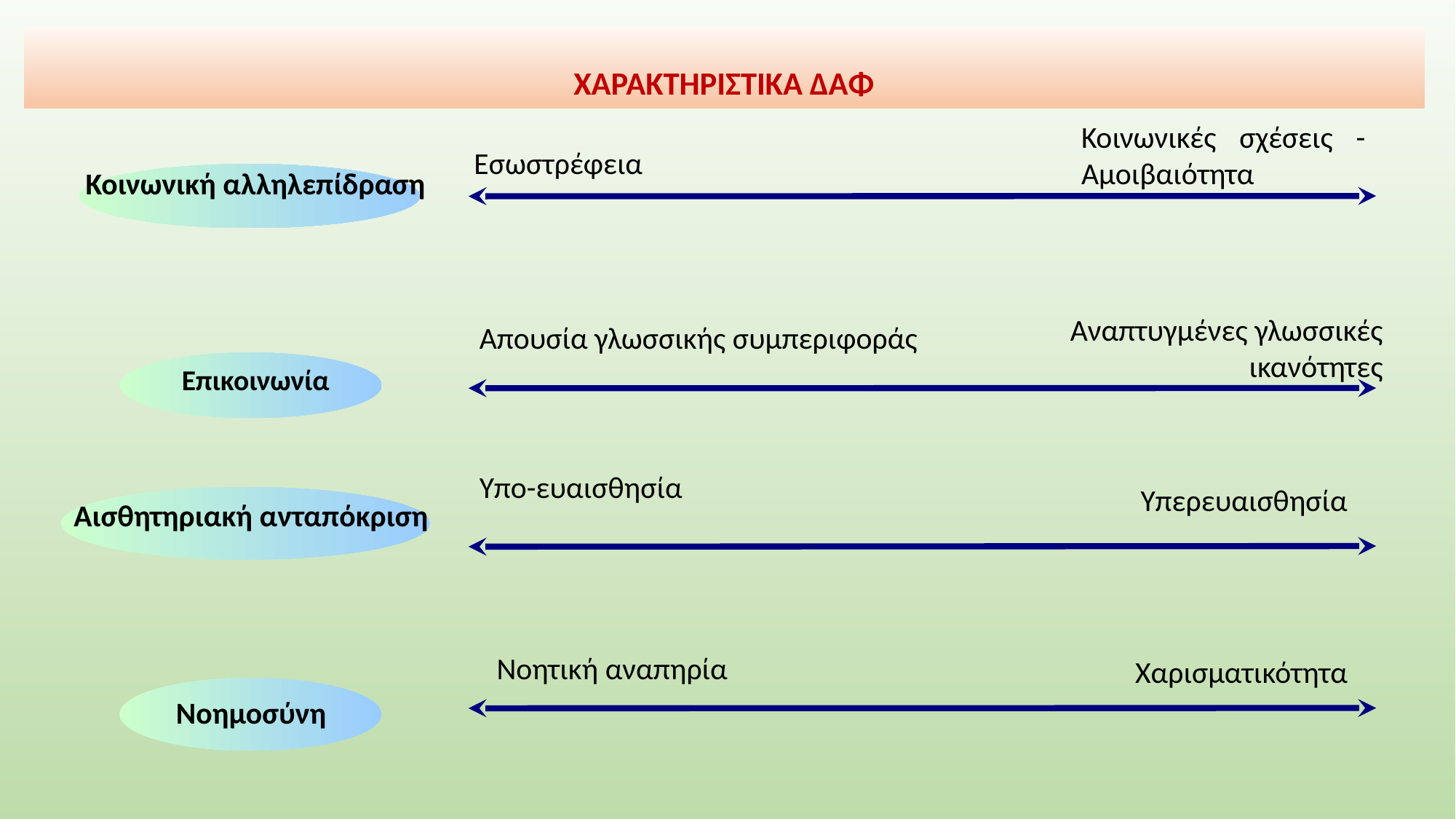

# ΧΑΡΑΚΤΗΡΙΣΤΙΚΑ ΔΑΦ
Κοινωνικές σχέσεις - Αμοιβαιότητα
Εσωστρέφεια
Κοινωνική αλληλεπίδραση

Αναπτυγμένες γλωσσικές
ικανότητες
Απουσία γλωσσικής συμπεριφοράς

Επικοινωνία

Υπο-ευαισθησία
Υπερευαισθησία

Αισθητηριακή ανταπόκριση

Νοητική αναπηρία
Χαρισματικότητα

Νοημοσύνη